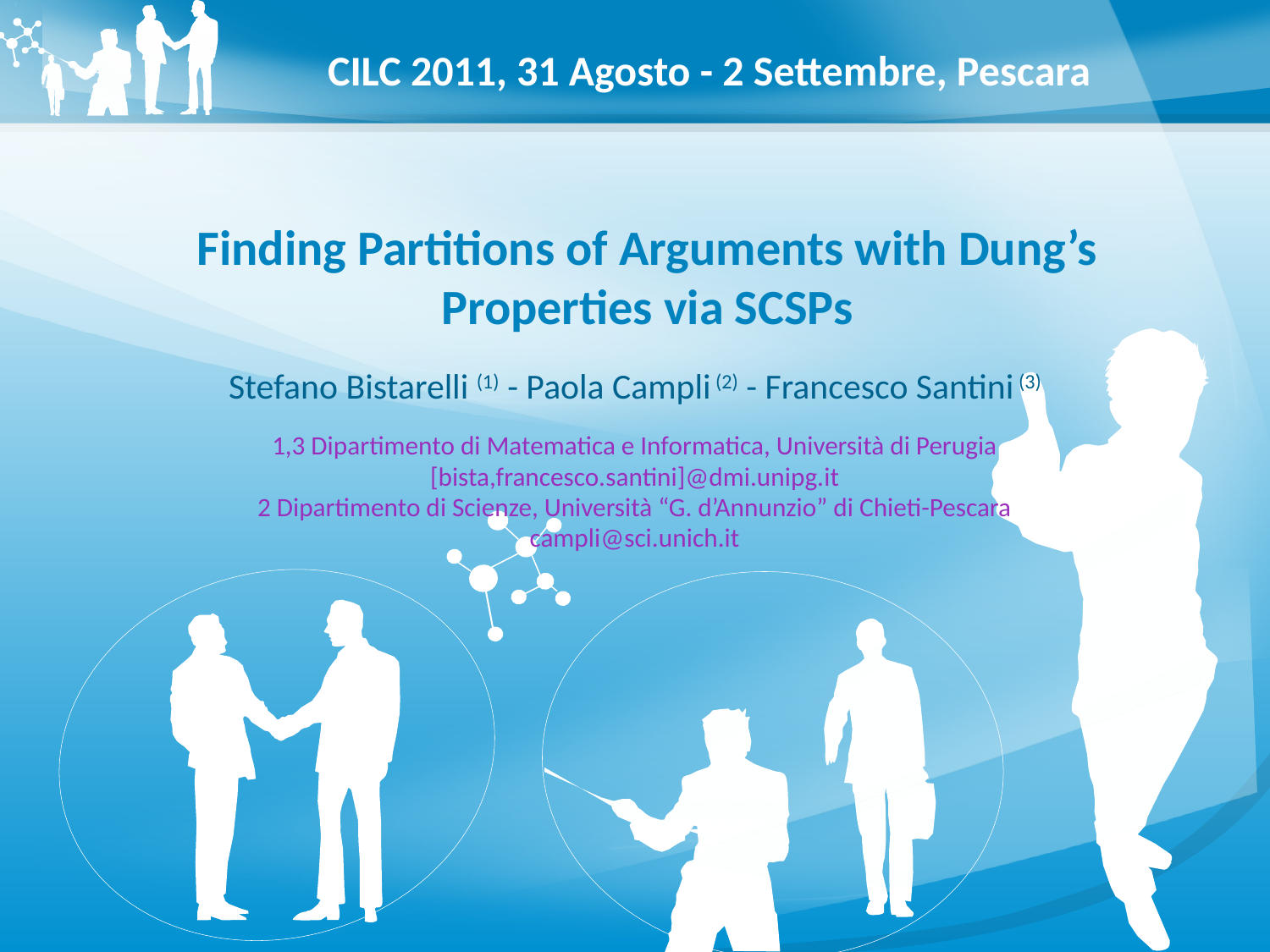

CILC 2011, 31 Agosto - 2 Settembre, Pescara
# Finding Partitions of Arguments with Dung’s Properties via SCSPs
Stefano Bistarelli (1) - Paola Campli (2) - Francesco Santini (3)
1,3 Dipartimento di Matematica e Informatica, Università di Perugia
[bista,francesco.santini]@dmi.unipg.it
2 Dipartimento di Scienze, Università “G. d’Annunzio” di Chieti-Pescara
campli@sci.unich.it